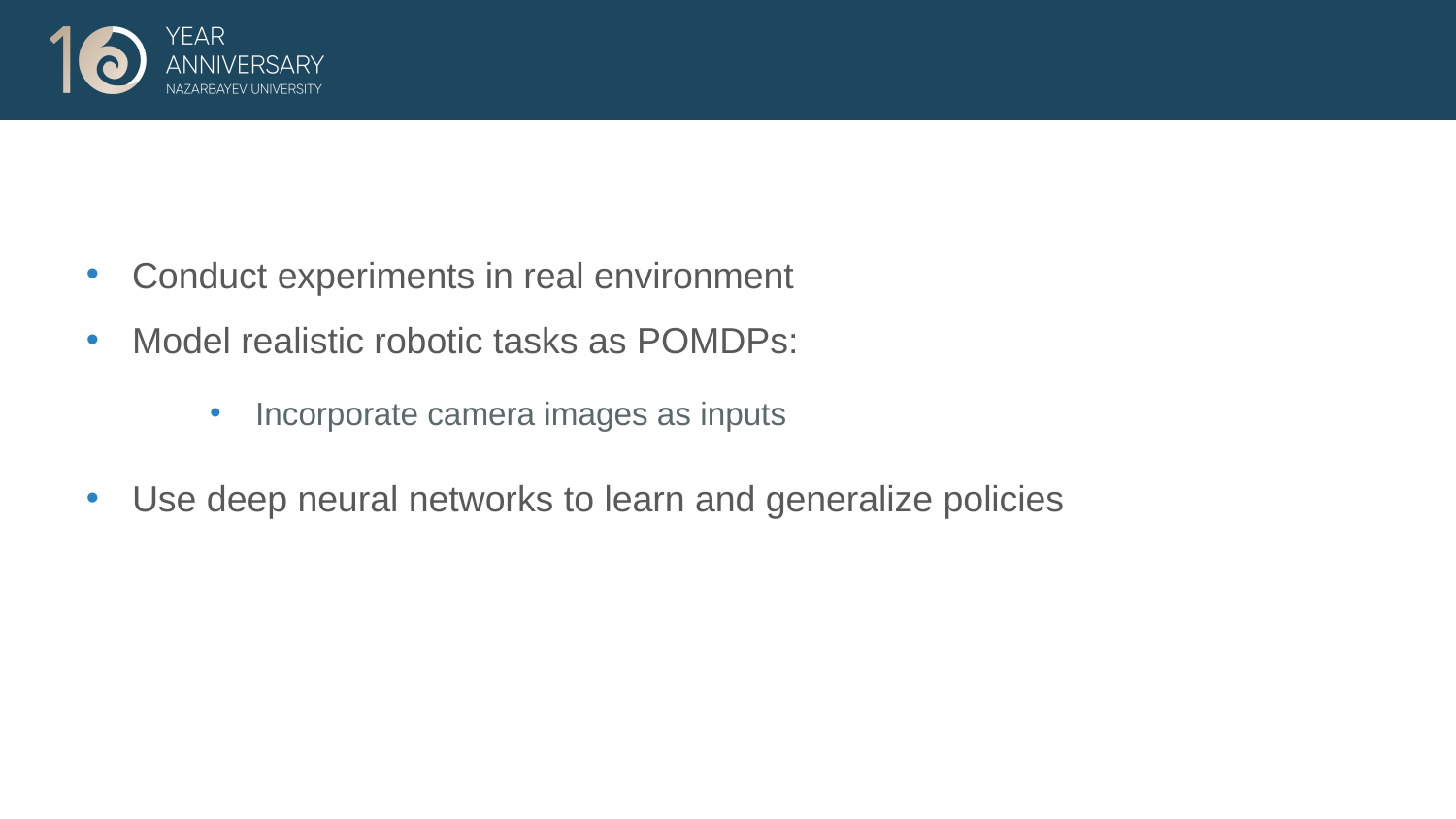

Conduct experiments in real environment
Model realistic robotic tasks as POMDPs:
Incorporate camera images as inputs
Use deep neural networks to learn and generalize policies